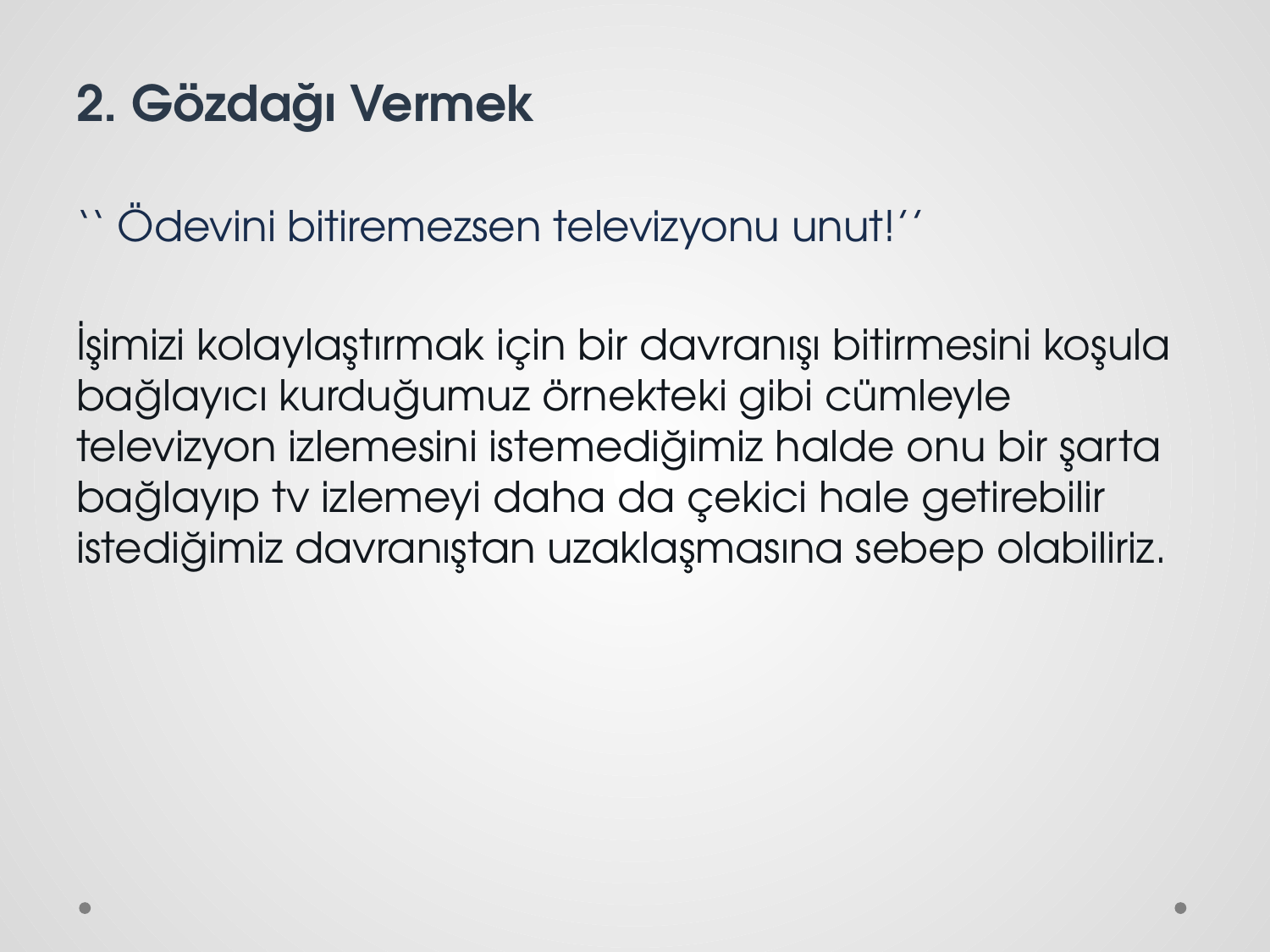

2. Gözdağı Vermek

‘‘ Ödevini bitiremezsen televizyonu unut!’’

İşimizi kolaylaştırmak için bir davranışı bitirmesini koşula bağlayıcı kurduğumuz örnekteki gibi cümleyle televizyon izlemesini istemediğimiz halde onu bir şarta bağlayıp tv izlemeyi daha da çekici hale getirebilir istediğimiz davranıştan uzaklaşmasına sebep olabiliriz.